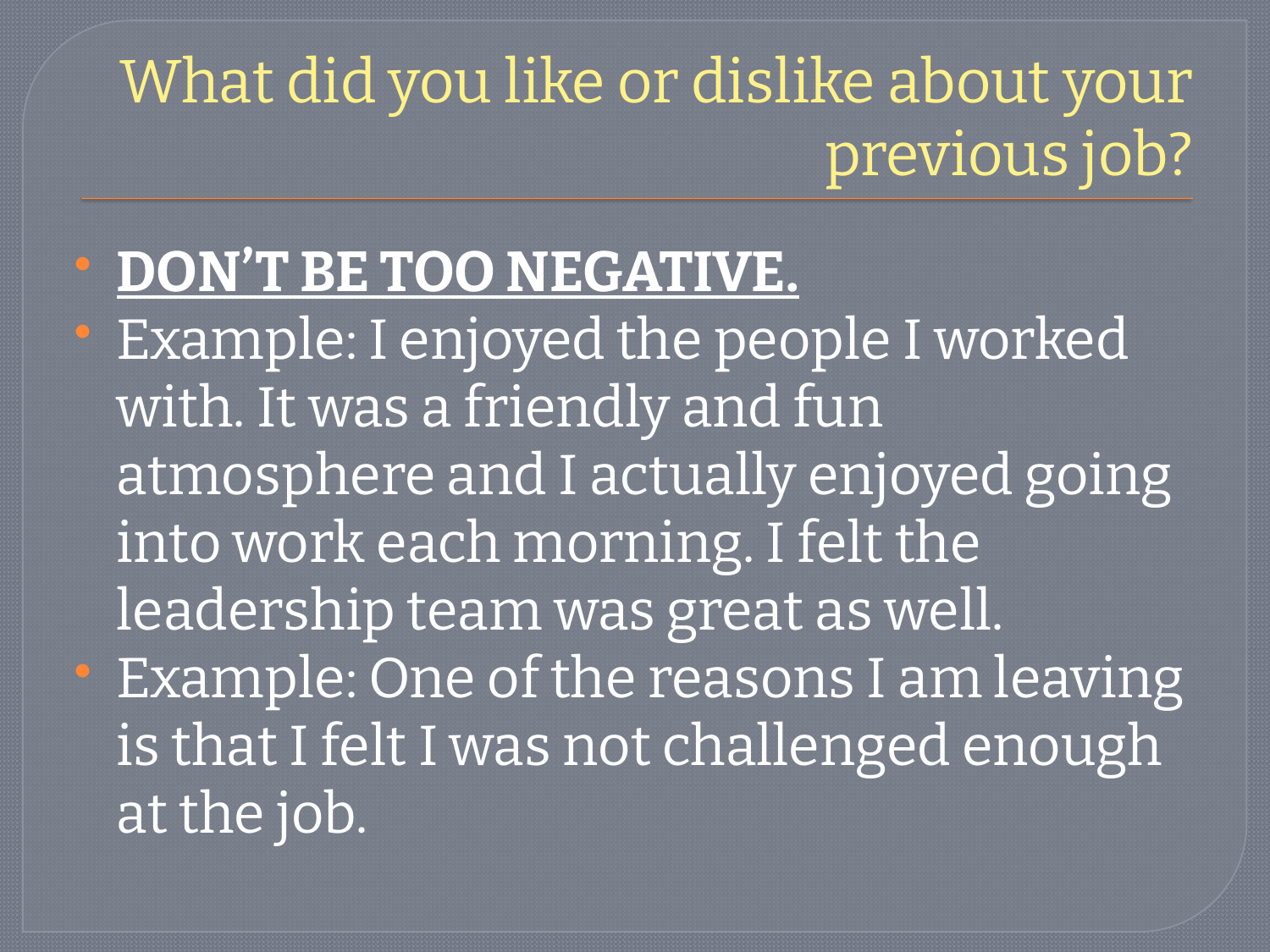

# What did you like or dislike about your previous job?
DON’T BE TOO NEGATIVE.
Example: I enjoyed the people I worked with. It was a friendly and fun atmosphere and I actually enjoyed going into work each morning. I felt the leadership team was great as well.
Example: One of the reasons I am leaving is that I felt I was not challenged enough at the job.